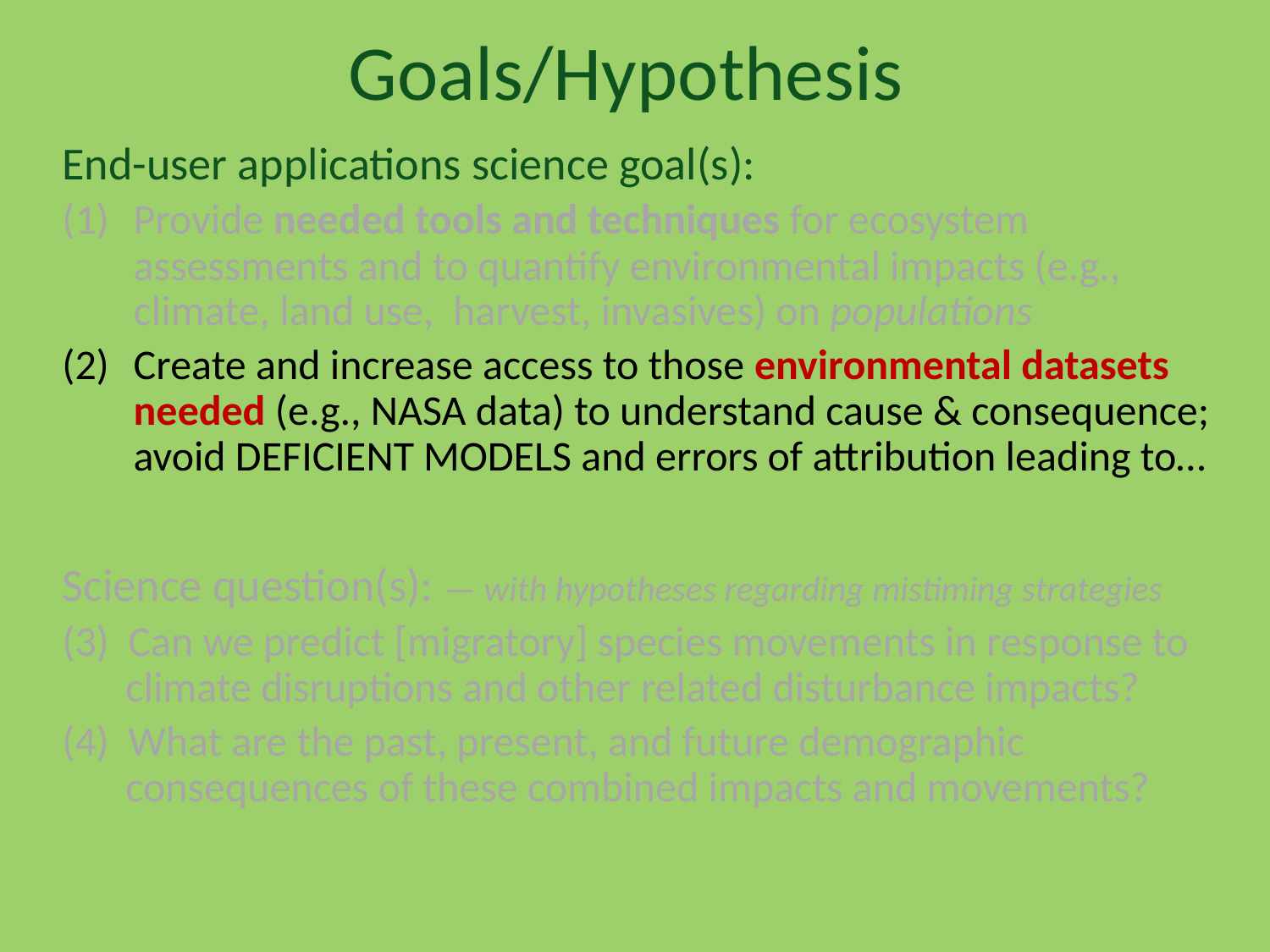

# Goals/Hypothesis
End-user applications science goal(s):
Provide needed tools and techniques for ecosystem assessments and to quantify environmental impacts (e.g., climate, land use,  harvest, invasives) on populations
Create and increase access to those environmental datasets needed (e.g., NASA data) to understand cause & consequence; avoid DEFICIENT MODELS and errors of attribution leading to…

Science question(s): — with hypotheses regarding mistiming strategies
(3)  Can we predict [migratory] species movements in response to climate disruptions and other related disturbance impacts?
(4)  What are the past, present, and future demographic consequences of these combined impacts and movements?